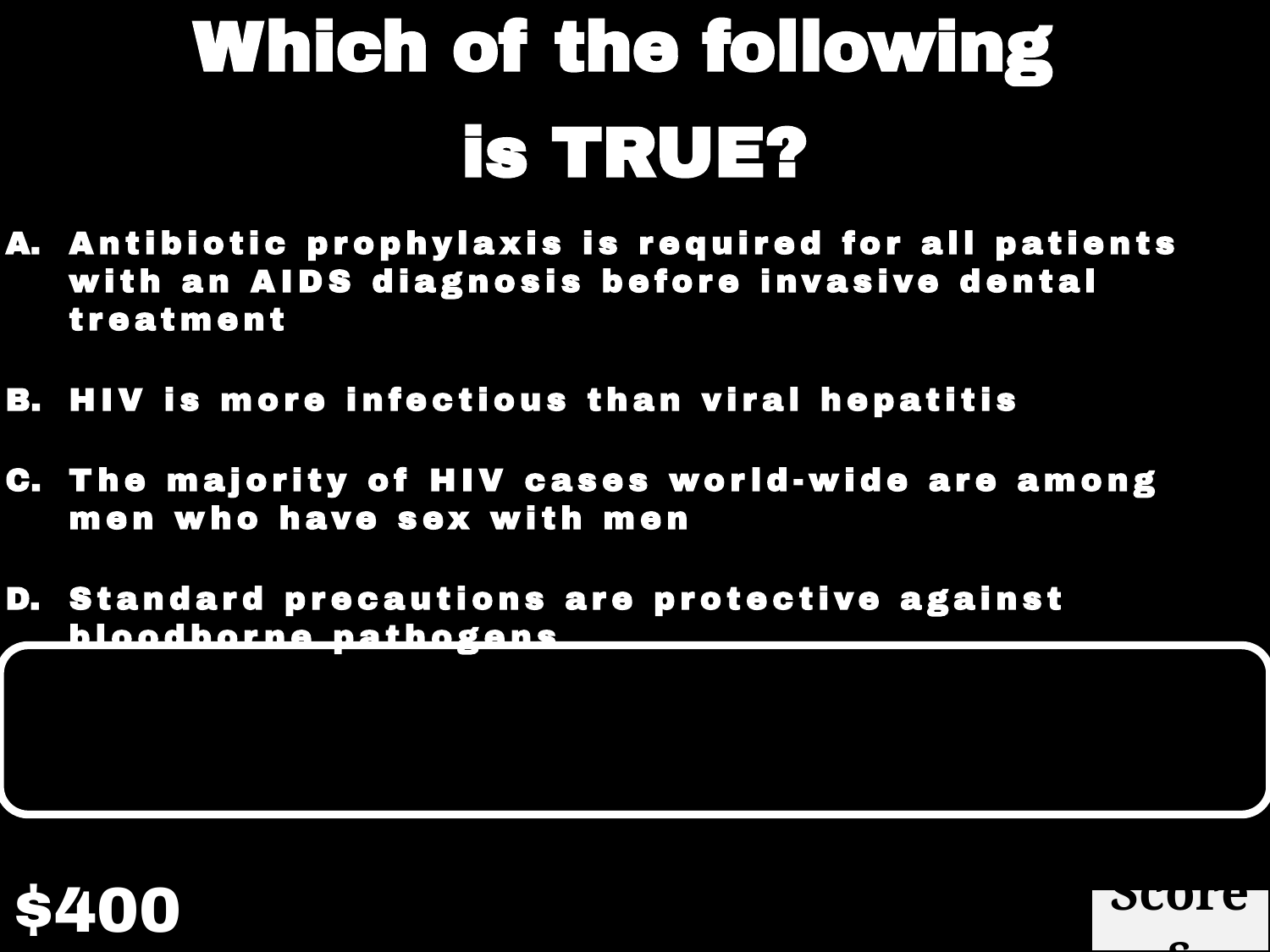

Which of the following
is TRUE?
Antibiotic prophylaxis is required for all patients with an AIDS diagnosis before invasive dental treatment
HIV is more infectious than viral hepatitis
The majority of HIV cases world-wide are among men who have sex with men
Standard precautions are protective against bloodborne pathogens

$400
Scores